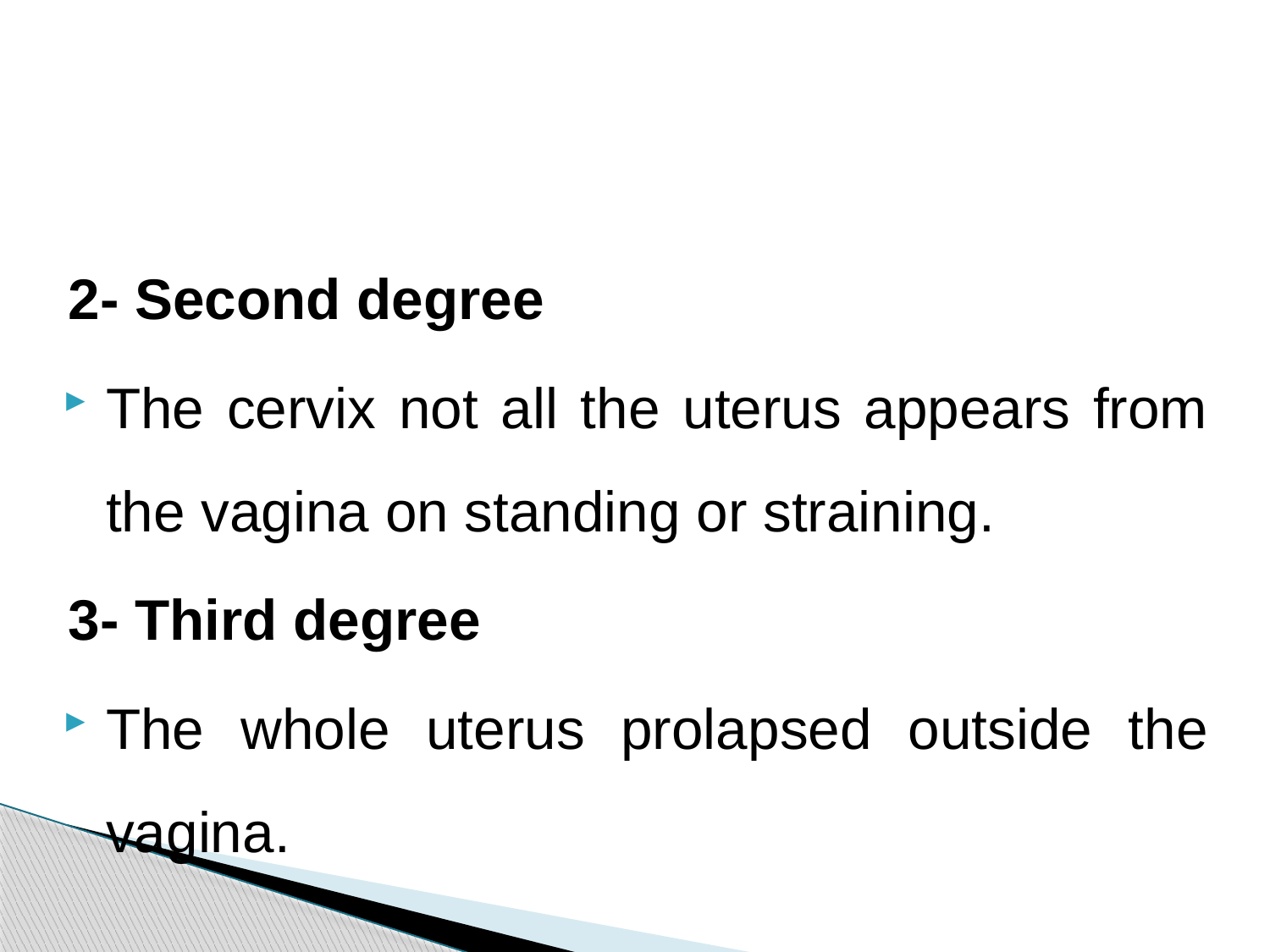

#
2- Second degree
The cervix not all the uterus appears from the vagina on standing or straining.
3- Third degree
The whole uterus prolapsed outside the vagina.